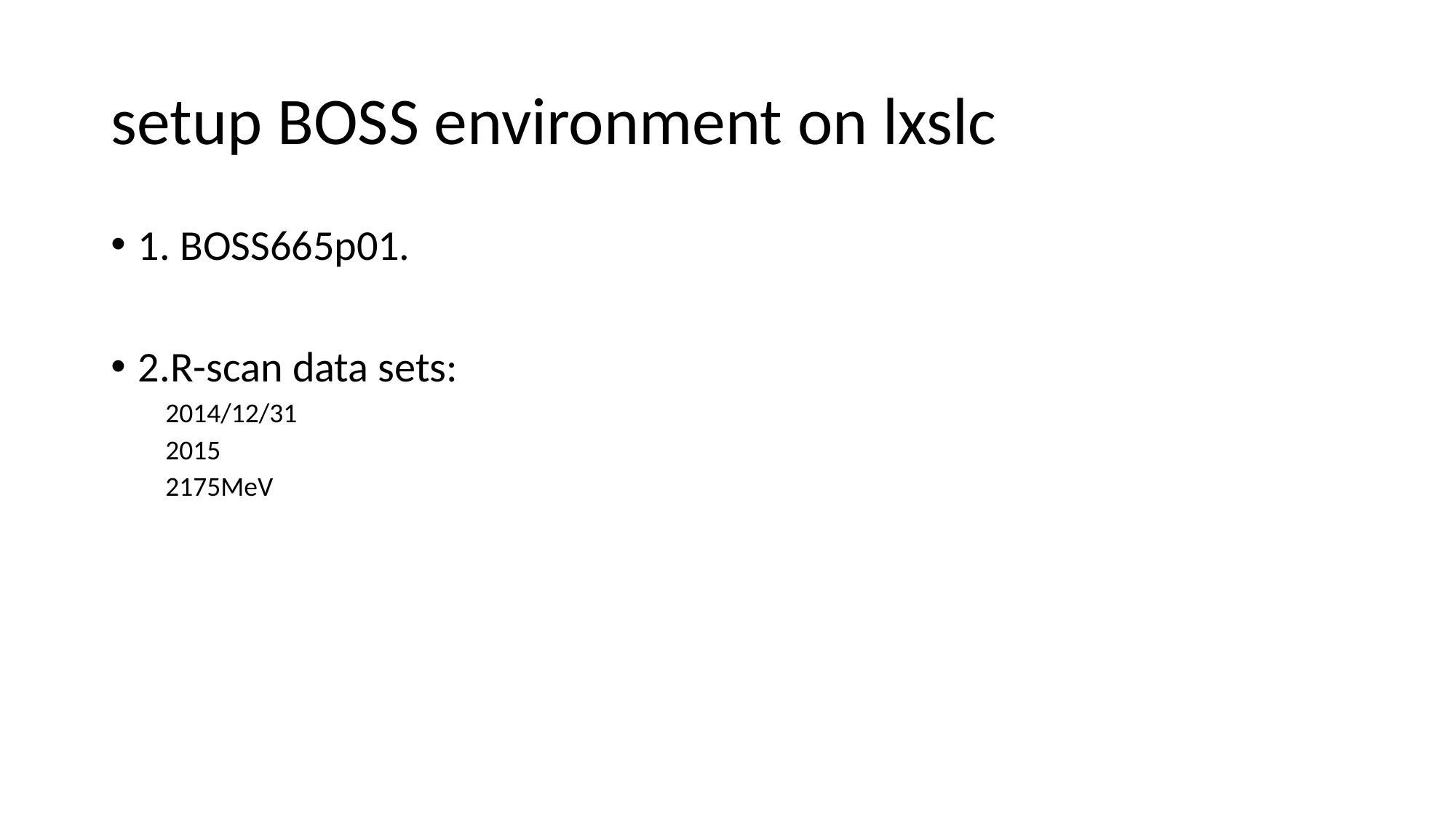

# setup BOSS environment on lxslc
1. BOSS665p01.

2.R-scan data sets:
2014/12/31
2015
2175MeV